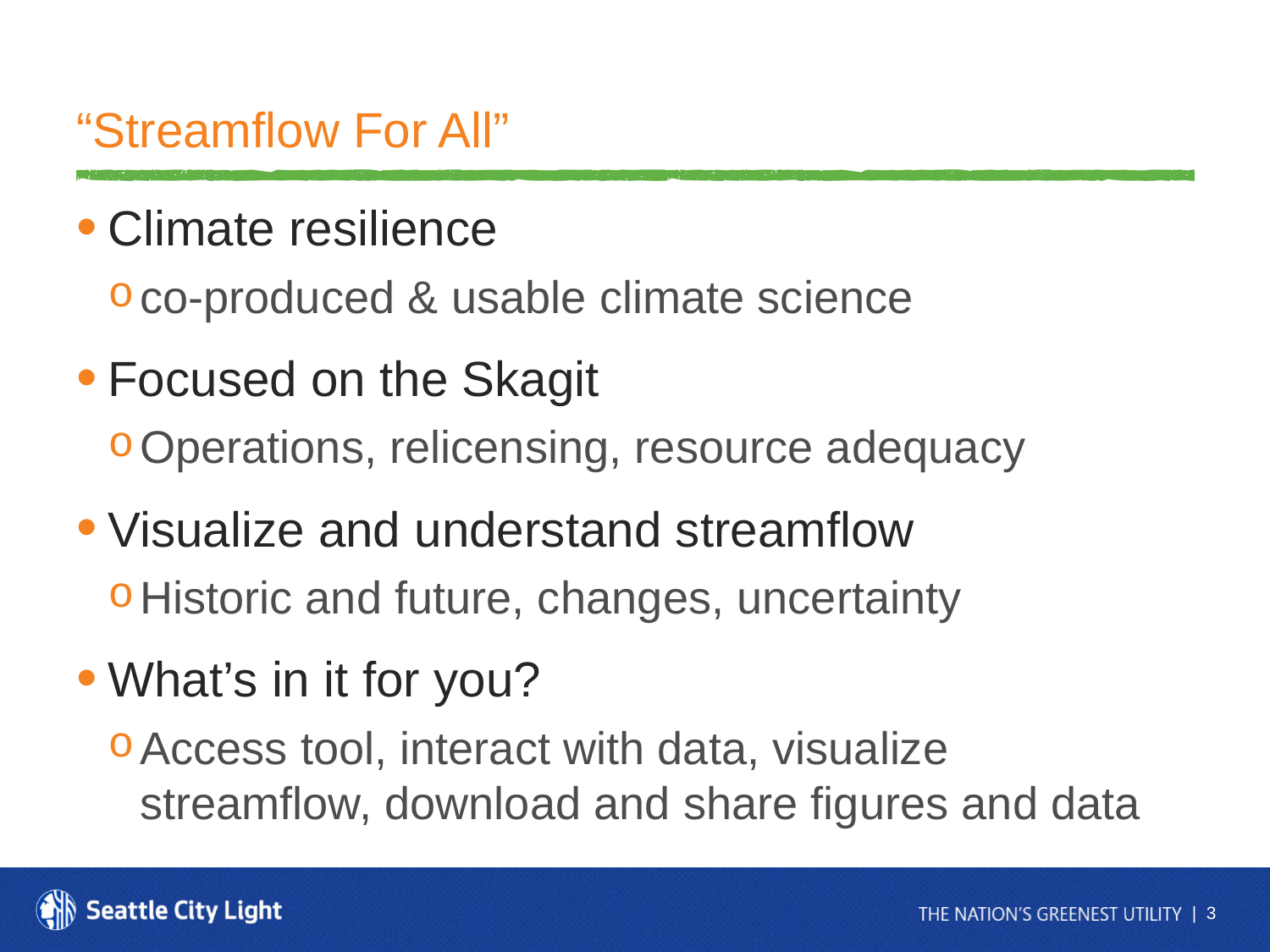

# “Streamflow For All”
Climate resilience
co-produced & usable climate science
Focused on the Skagit
Operations, relicensing, resource adequacy
Visualize and understand streamflow
Historic and future, changes, uncertainty
What’s in it for you?
Access tool, interact with data, visualize streamflow, download and share figures and data